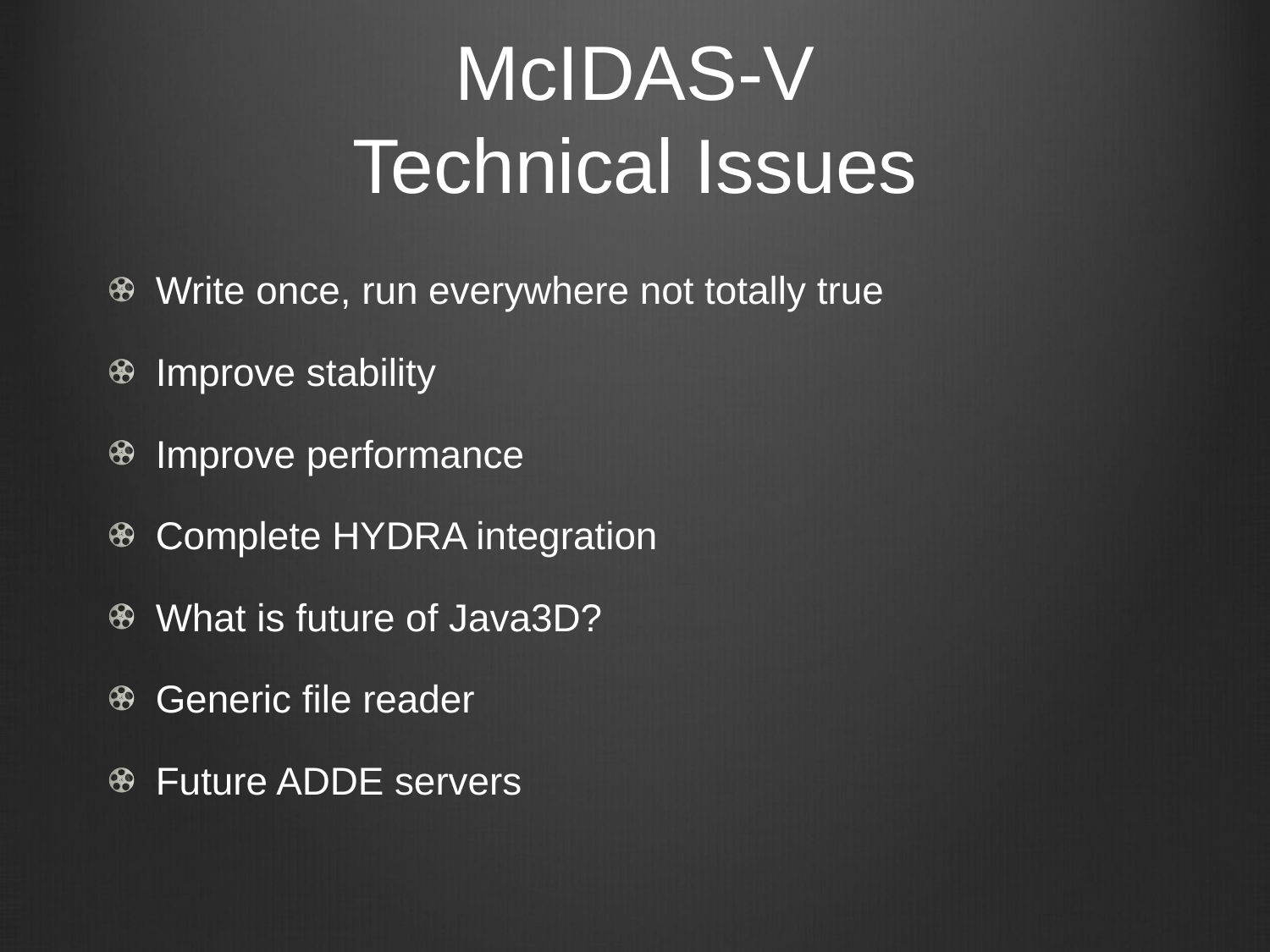

# McIDAS-V Technical Issues
Write once, run everywhere not totally true
Improve stability
Improve performance
Complete HYDRA integration
What is future of Java3D?
Generic file reader
Future ADDE servers